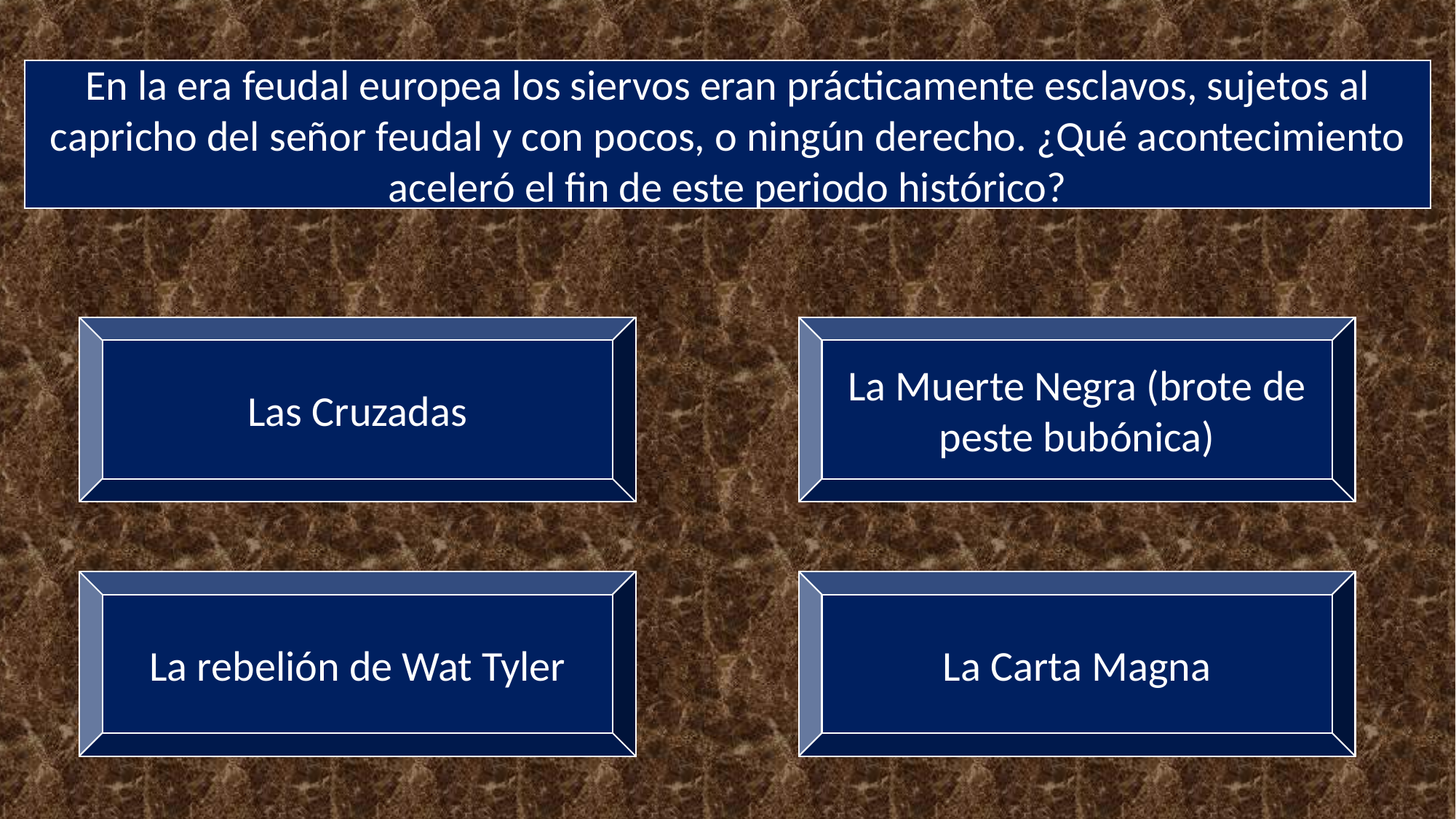

En la era feudal europea los siervos eran prácticamente esclavos, sujetos al capricho del señor feudal y con pocos, o ningún derecho. ¿Qué acontecimiento aceleró el fin de este periodo histórico?
Las Cruzadas
La Muerte Negra (brote de peste bubónica)
La rebelión de Wat Tyler
La Carta Magna